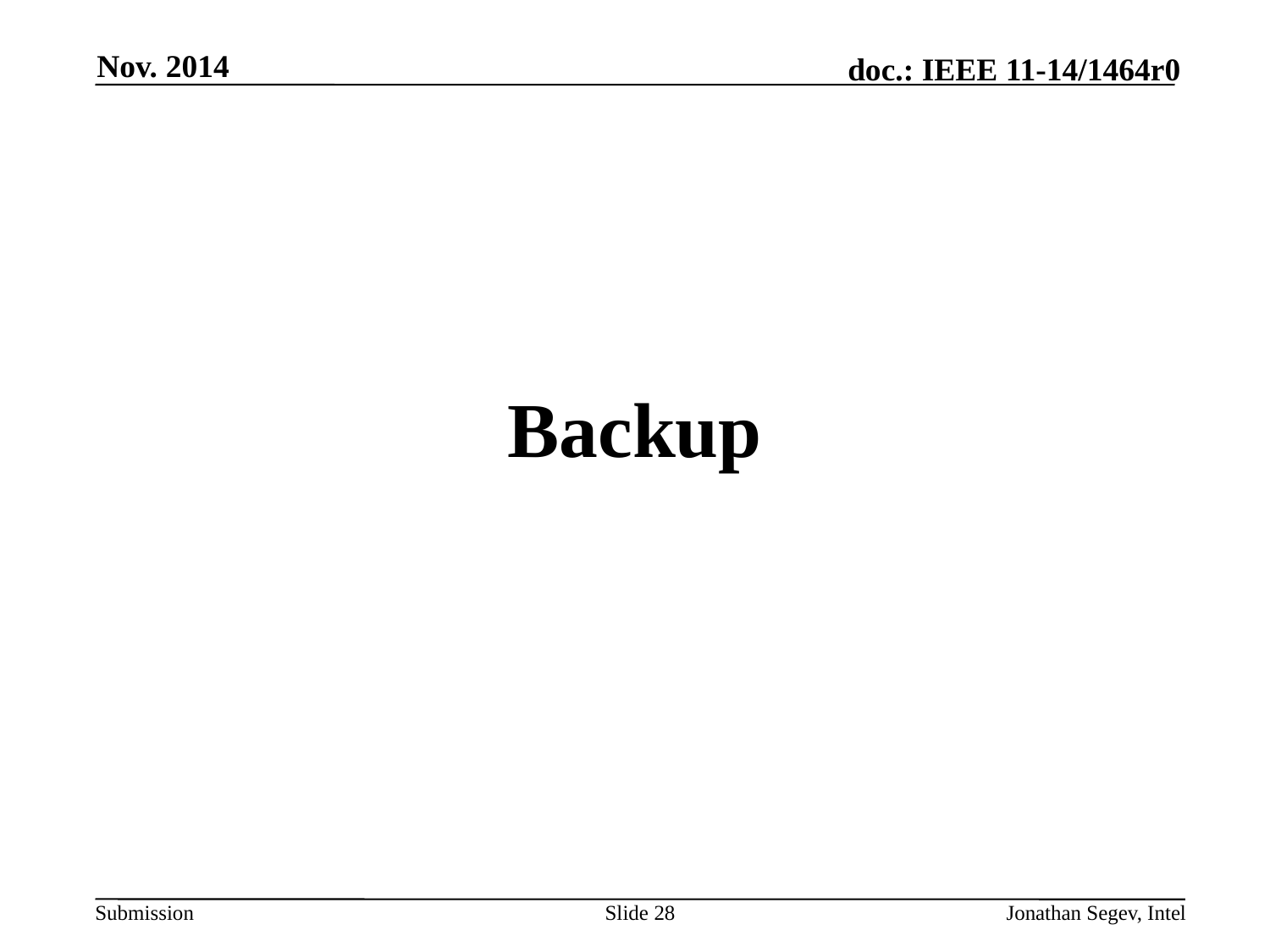

Nov. 2014

Backup
Slide 28
Jonathan Segev, Intel